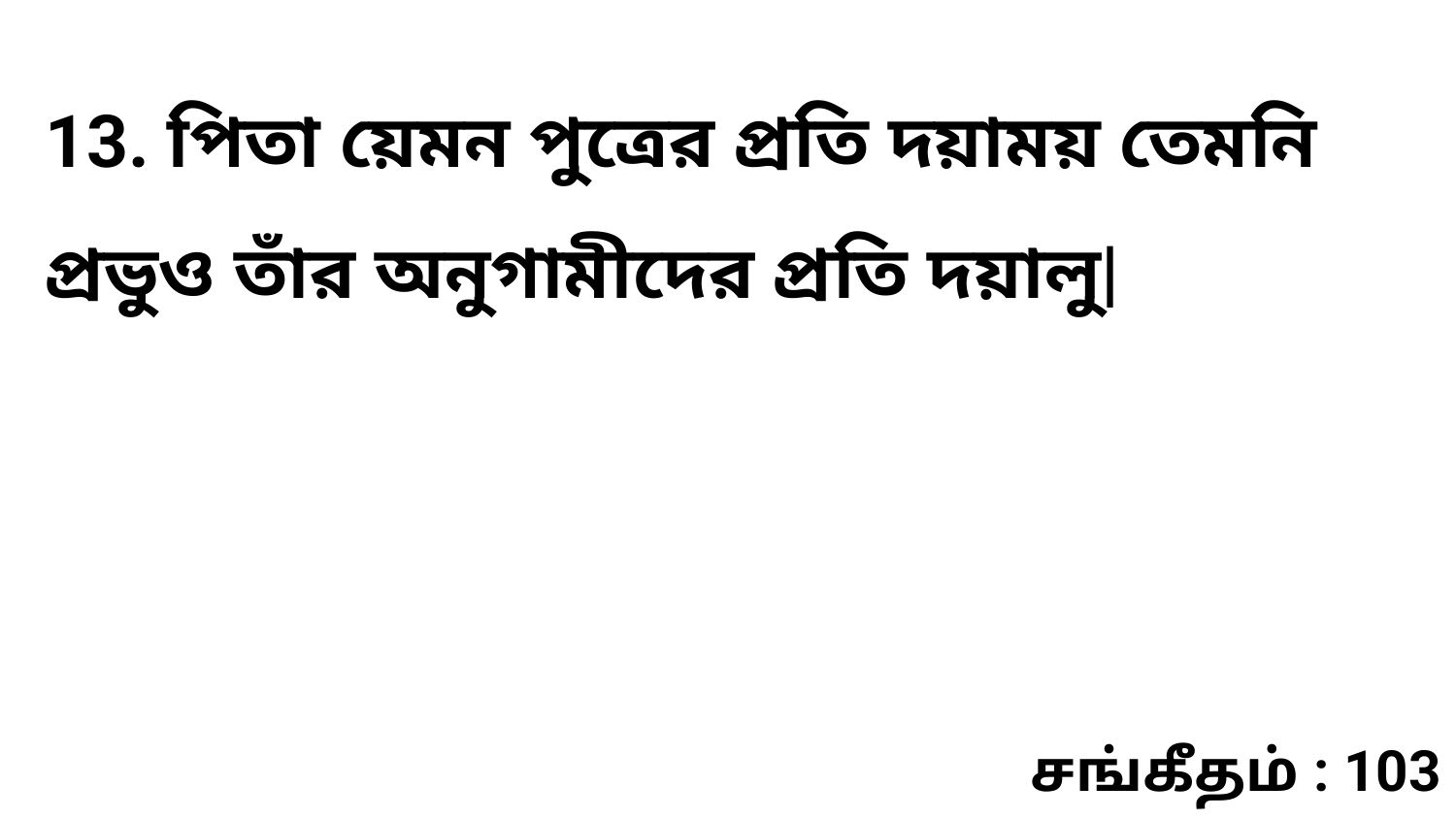

13. পিতা য়েমন পুত্রের প্রতি দয়াময় তেমনি প্রভুও তাঁর অনুগামীদের প্রতি দয়ালু|
சங்கீதம் : 103